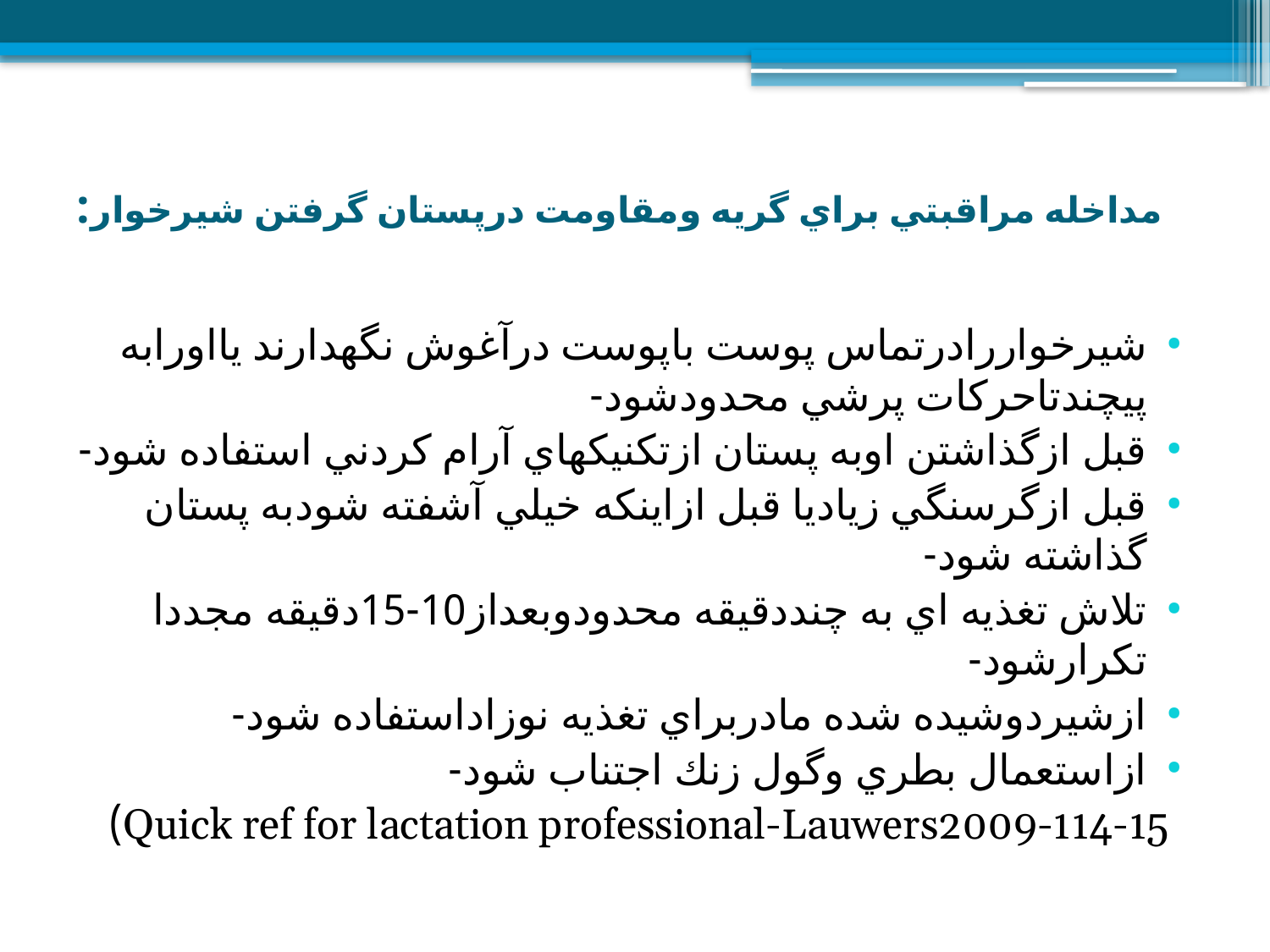

# مداخله مراقبتي براي گريه ومقاومت درپستان گرفتن شيرخوار:
شيرخواررادرتماس پوست باپوست درآغوش نگهدارند يااورابه پيچندتاحركات پرشي محدودشود-
قبل ازگذاشتن اوبه پستان ازتكنيكهاي آرام كردني استفاده شود-
قبل ازگرسنگي زياديا قبل ازاينكه خيلي آشفته شودبه پستان گذاشته شود-
تلاش تغذيه اي به چنددقيقه محدودوبعداز10-15دقيقه مجددا تكرارشود-
ازشيردوشيده شده مادربراي تغذيه نوزاداستفاده شود-
ازاستعمال بطري وگول زنك اجتناب شود-
 Quick ref for lactation professional-Lauwers2009-114-15)